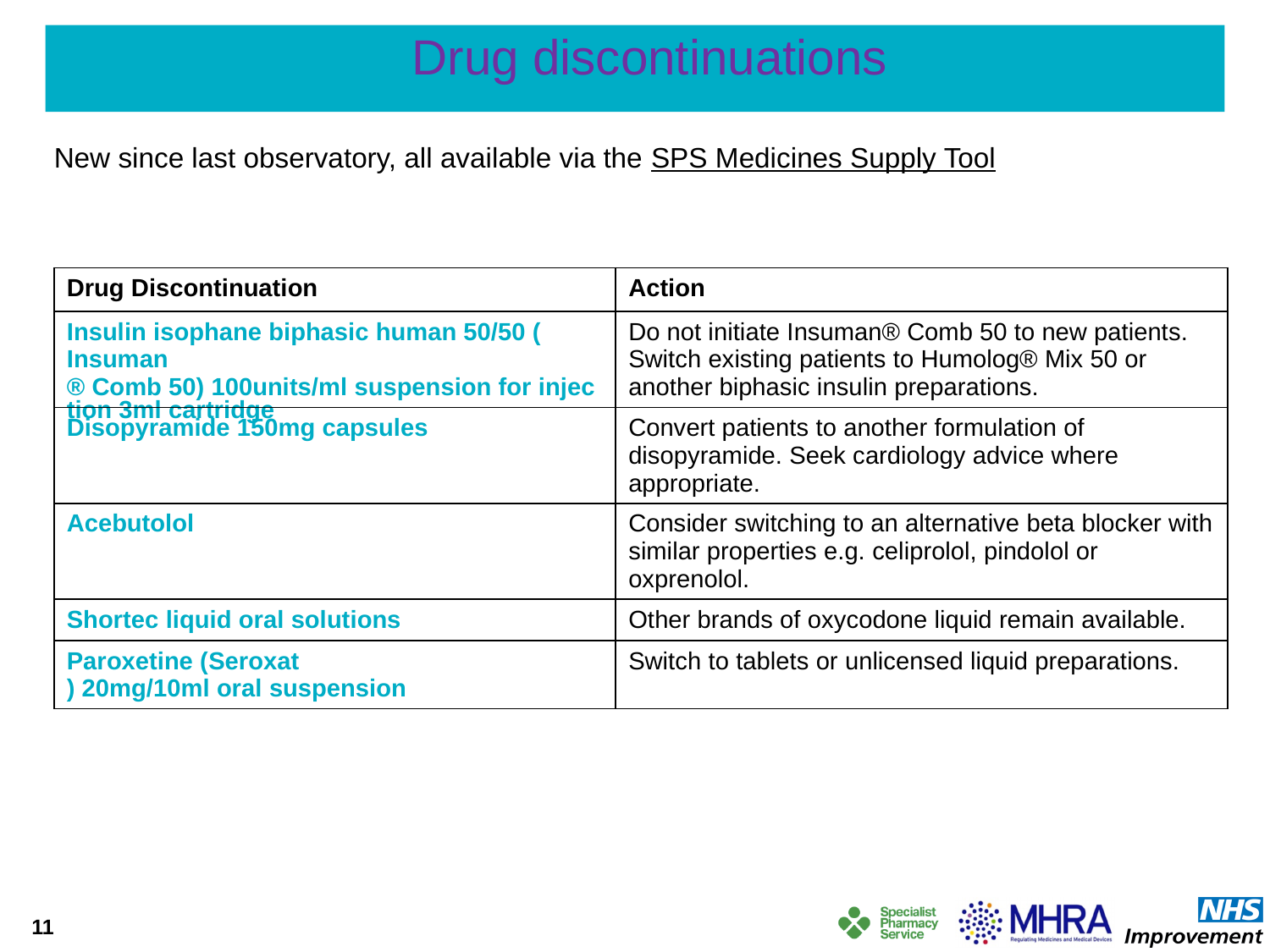

# Drug discontinuations
New since last observatory, all available via the SPS Medicines Supply Tool

| Drug Discontinuation | Action |
| --- | --- |
| Insulin isophane biphasic human 50/50 (Insuman® Comb 50) 100units/ml suspension for injection 3ml cartridge | Do not initiate Insuman® Comb 50 to new patients. Switch existing patients to Humolog® Mix 50 or another biphasic insulin preparations. |
| Disopyramide 150mg capsules | Convert patients to another formulation of disopyramide. Seek cardiology advice where appropriate. |
| Acebutolol | Consider switching to an alternative beta blocker with similar properties e.g. celiprolol, pindolol or oxprenolol. |
| Shortec liquid oral solutions | Other brands of oxycodone liquid remain available. |
| Paroxetine (Seroxat) 20mg/10ml oral suspension | Switch to tablets or unlicensed liquid preparations. |
11